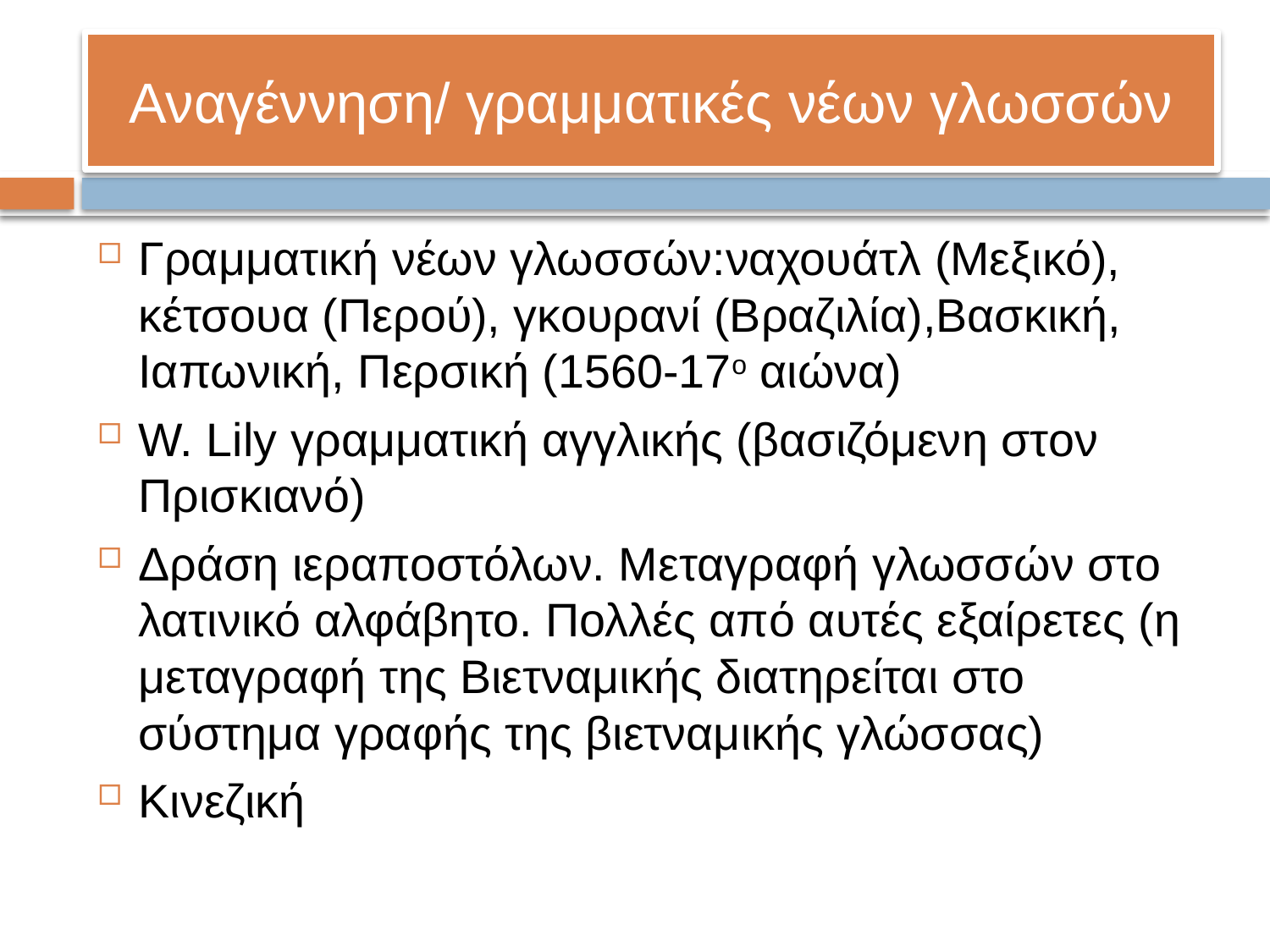

# Αναγέννηση/ γραμματικές νέων γλωσσών
Γραμματική νέων γλωσσών:ναχουάτλ (Μεξικό), κέτσουα (Περού), γκουρανί (Βραζιλία),Βασκική, Ιαπωνική, Περσική (1560-17ο αιώνα)
W. Lily γραμματική αγγλικής (βασιζόμενη στον Πρισκιανό)
Δράση ιεραποστόλων. Μεταγραφή γλωσσών στο λατινικό αλφάβητο. Πολλές από αυτές εξαίρετες (η μεταγραφή της Βιετναμικής διατηρείται στο σύστημα γραφής της βιετναμικής γλώσσας)
Κινεζική